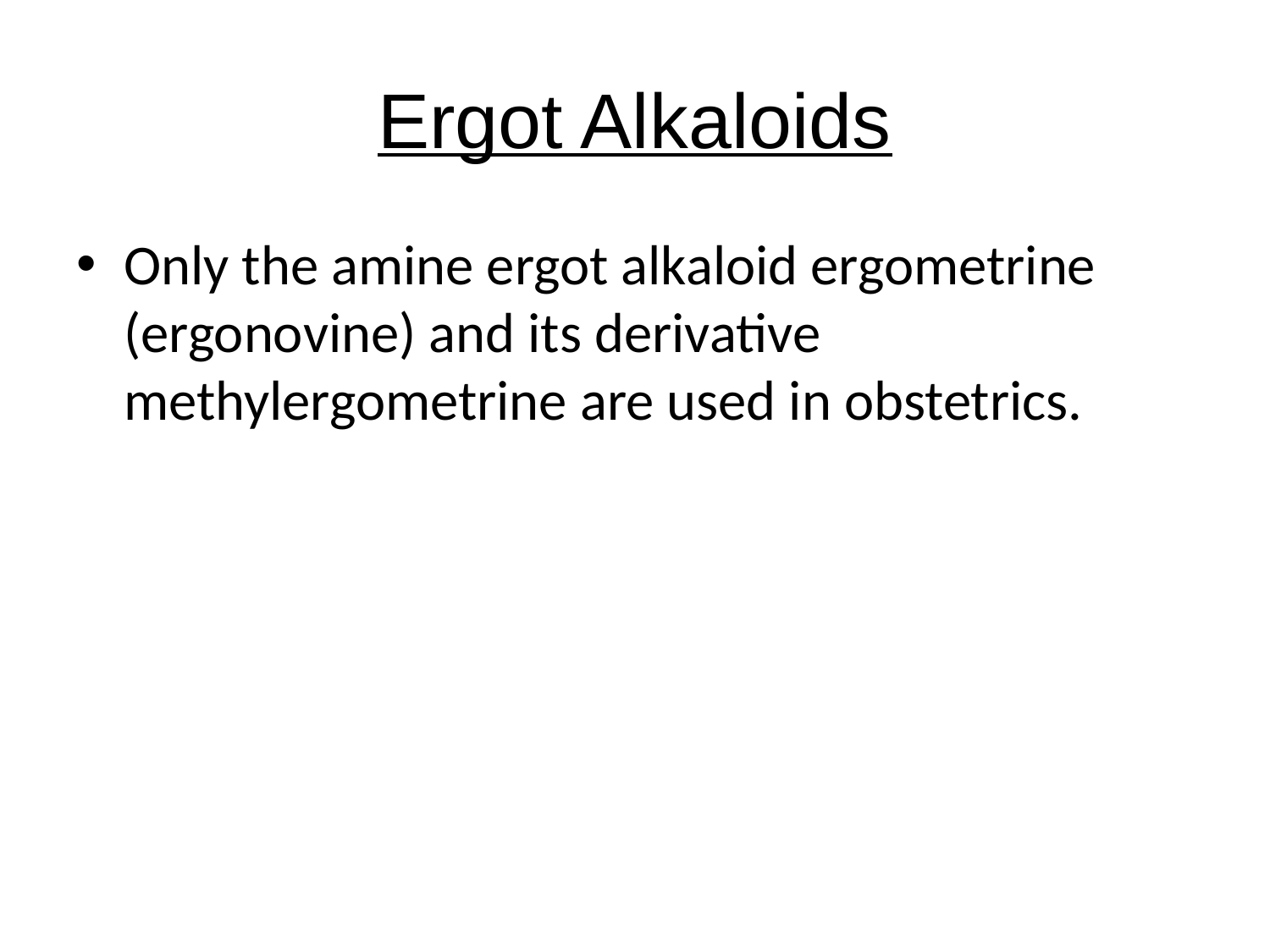

# Ergot Alkaloids
Only the amine ergot alkaloid ergometrine (ergonovine) and its derivative methylergometrine are used in obstetrics.